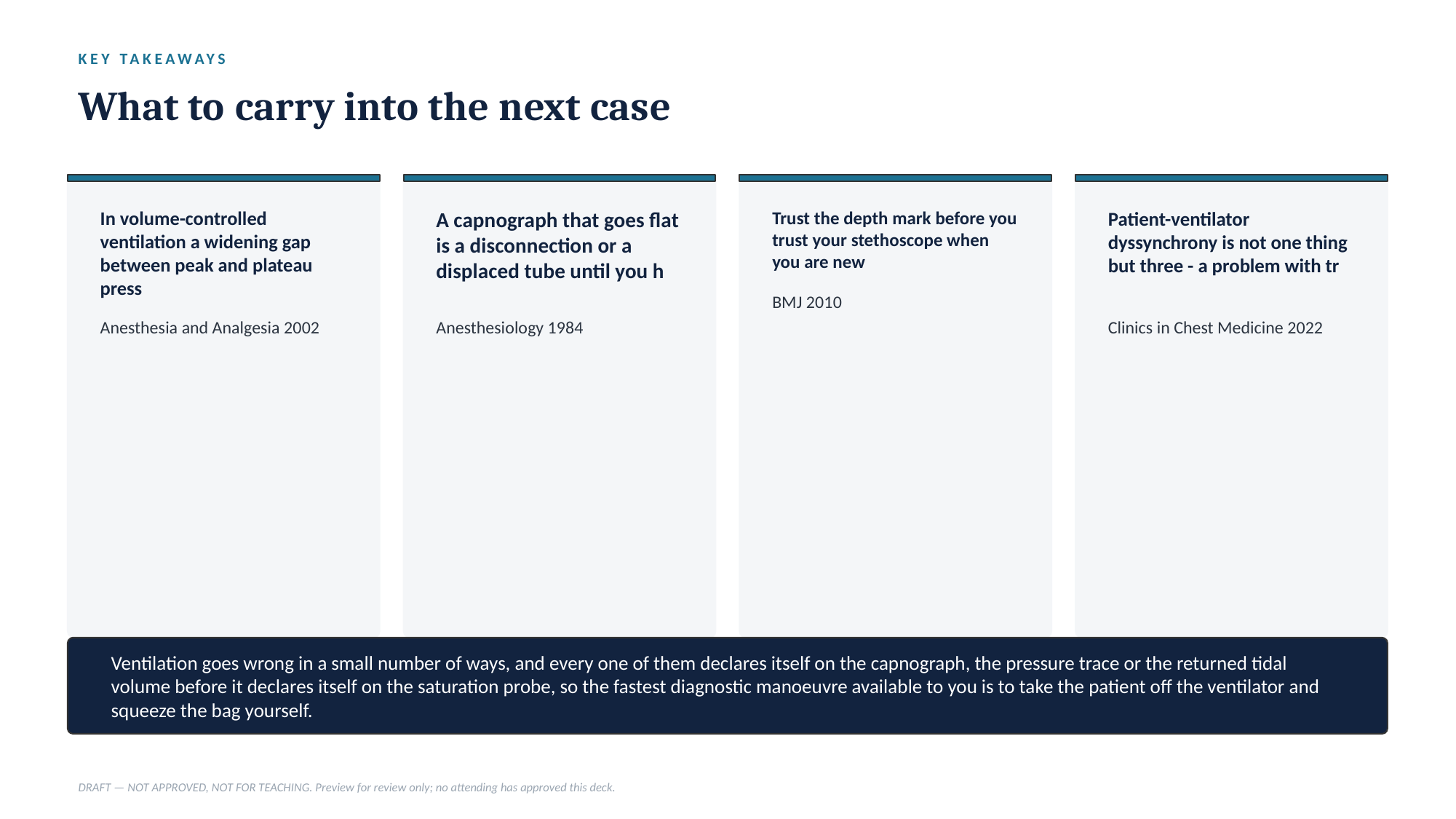

KEY TAKEAWAYS
What to carry into the next case

In volume-controlled ventilation a widening gap between peak and plateau press
A capnograph that goes flat is a disconnection or a displaced tube until you h
Trust the depth mark before you trust your stethoscope when you are new
Patient-ventilator dyssynchrony is not one thing but three - a problem with tr
BMJ 2010
Anesthesia and Analgesia 2002
Anesthesiology 1984
Clinics in Chest Medicine 2022

Ventilation goes wrong in a small number of ways, and every one of them declares itself on the capnograph, the pressure trace or the returned tidal volume before it declares itself on the saturation probe, so the fastest diagnostic manoeuvre available to you is to take the patient off the ventilator and squeeze the bag yourself.
DRAFT — NOT APPROVED, NOT FOR TEACHING. Preview for review only; no attending has approved this deck.